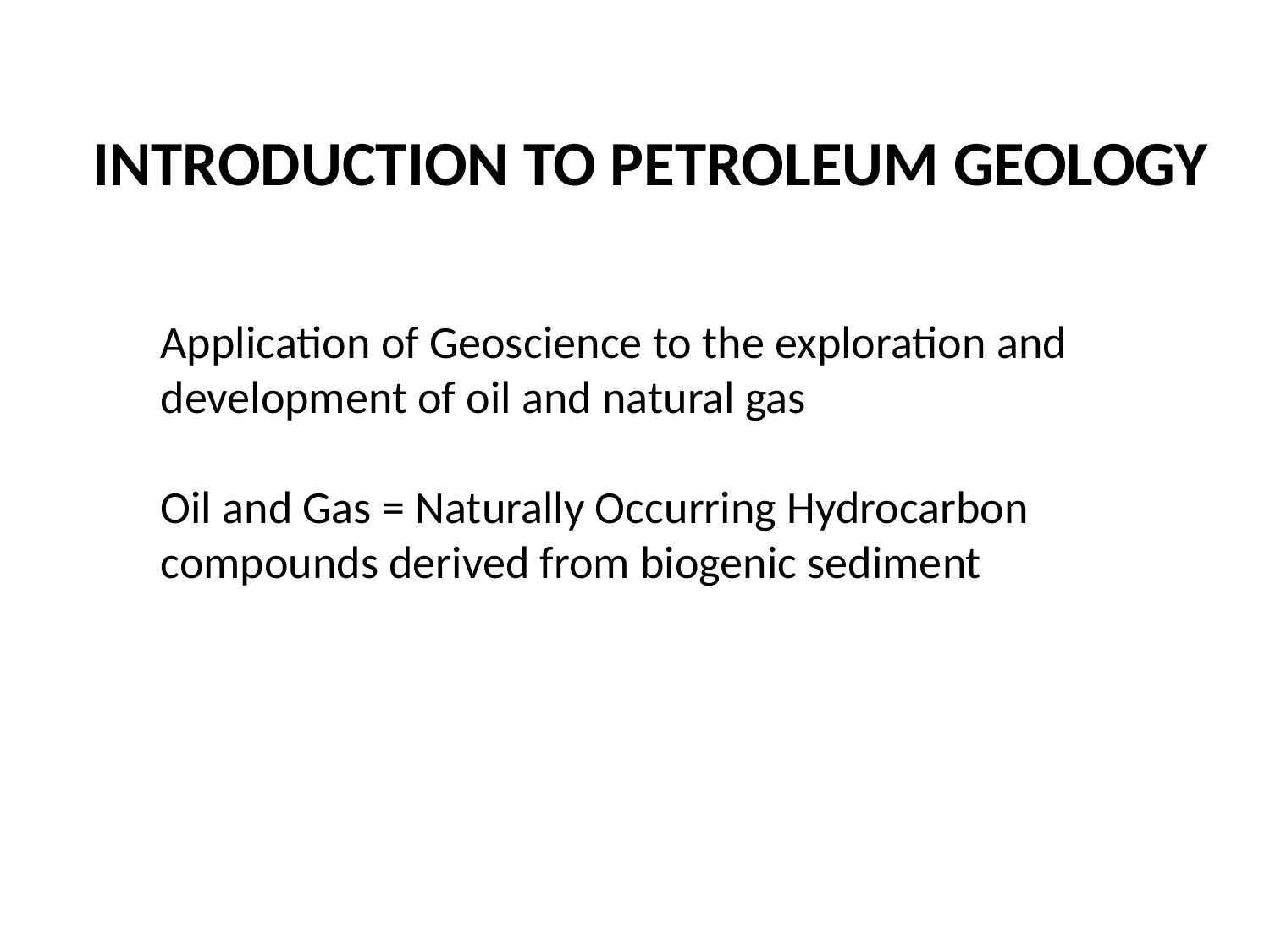

INTRODUCTION TO PETROLEUM GEOLOGY
Application of Geoscience to the exploration and development of oil and natural gas

Oil and Gas = Naturally Occurring Hydrocarbon compounds derived from biogenic sediment